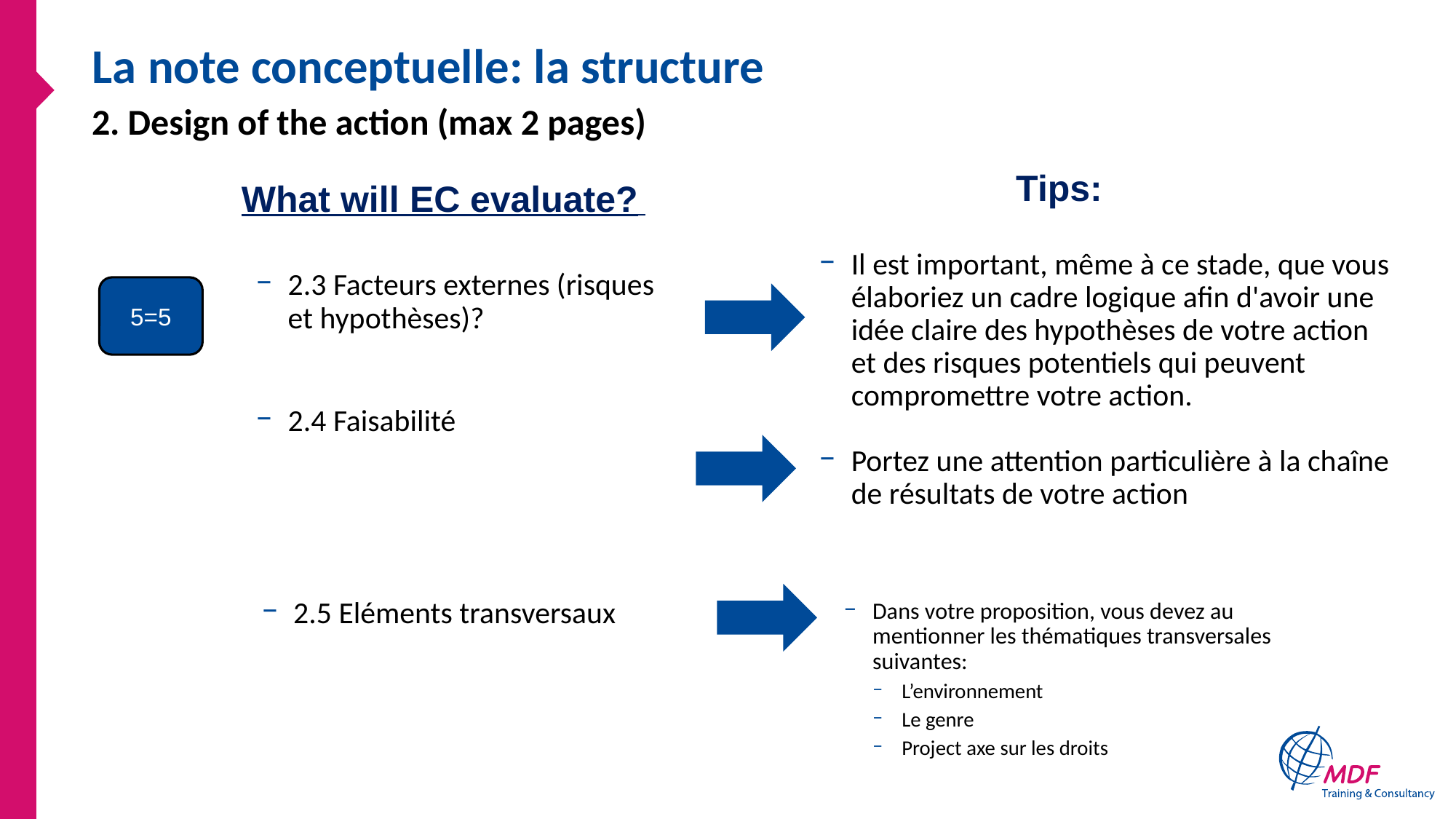

# La note conceptuelle: la structure
2. Design of the action (max 2 pages)
Tips:
What will EC evaluate?
Il est important, même à ce stade, que vous élaboriez un cadre logique afin d'avoir une idée claire des hypothèses de votre action et des risques potentiels qui peuvent compromettre votre action.
2.3 Facteurs externes (risques et hypothèses)?

5=5

2.4 Faisabilité

Portez une attention particulière à la chaîne de résultats de votre action

2.5 Eléments transversaux
Dans votre proposition, vous devez au mentionner les thématiques transversales suivantes:
L’environnement
Le genre
Project axe sur les droits